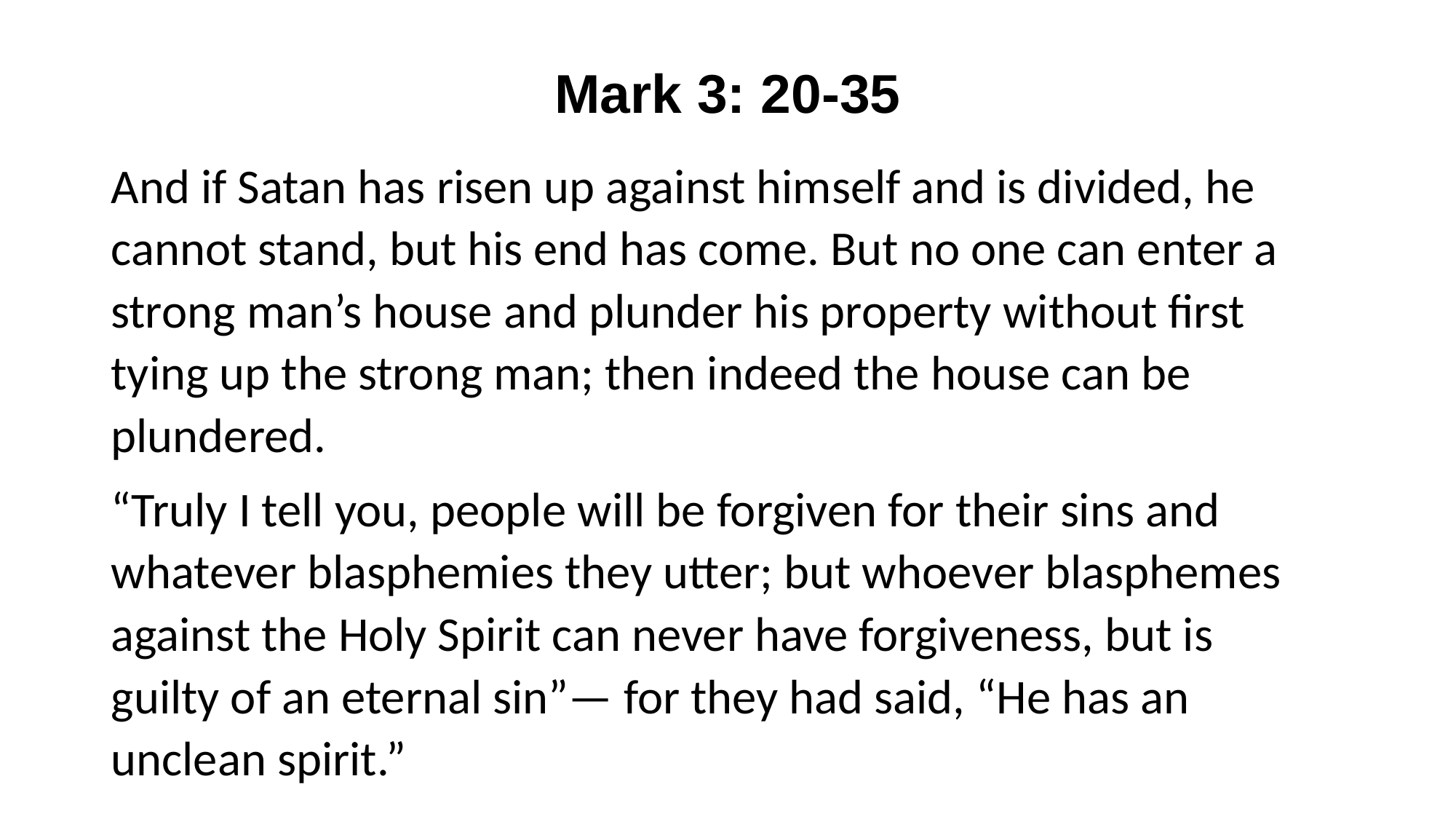

# Mark 3: 20-35
And if Satan has risen up against himself and is divided, he cannot stand, but his end has come. But no one can enter a strong man’s house and plunder his property without first tying up the strong man; then indeed the house can be plundered.
“Truly I tell you, people will be forgiven for their sins and whatever blasphemies they utter; but whoever blasphemes against the Holy Spirit can never have forgiveness, but is guilty of an eternal sin”— for they had said, “He has an unclean spirit.”